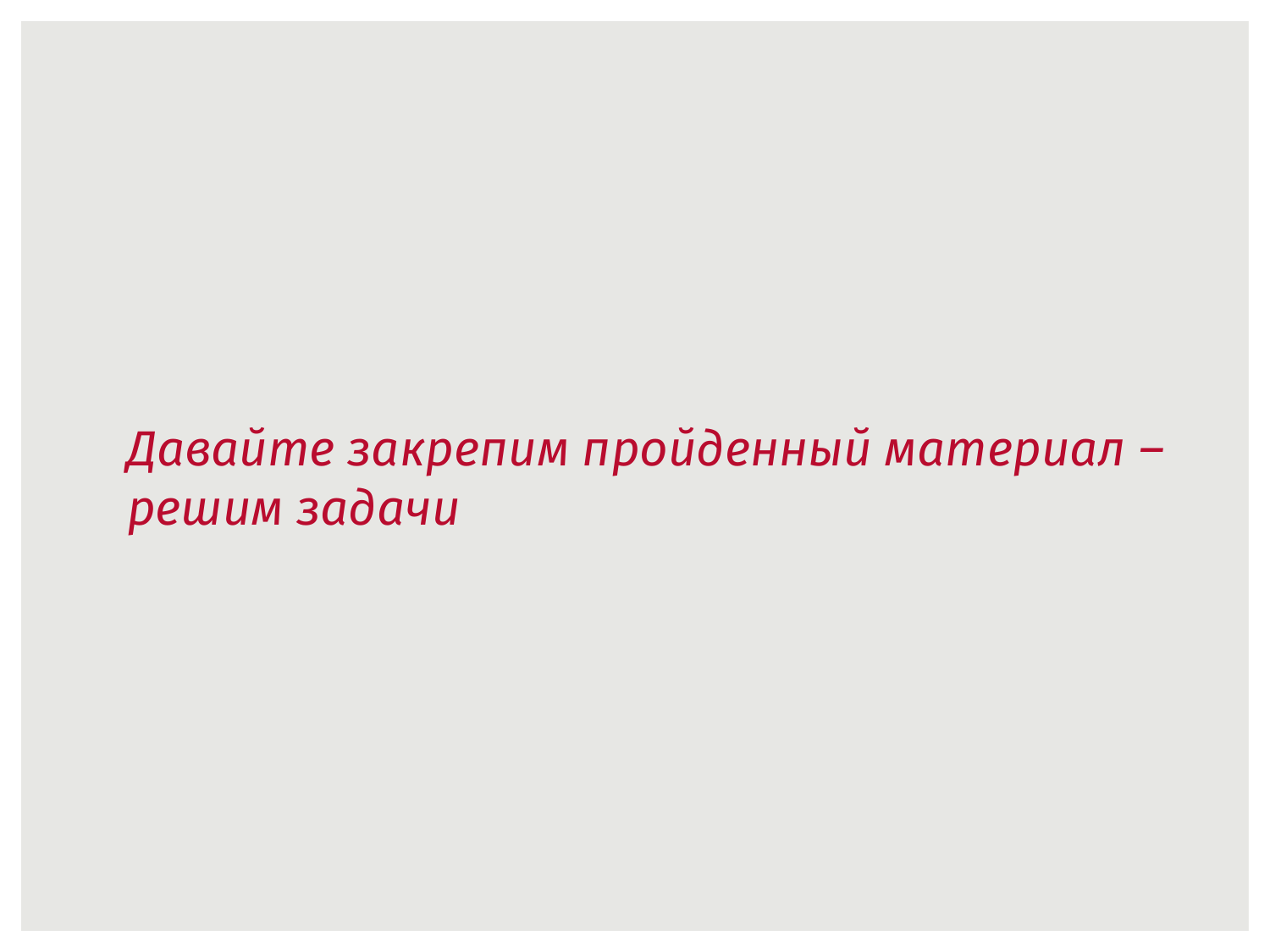

Давайте закрепим пройденный материал – решим задачи